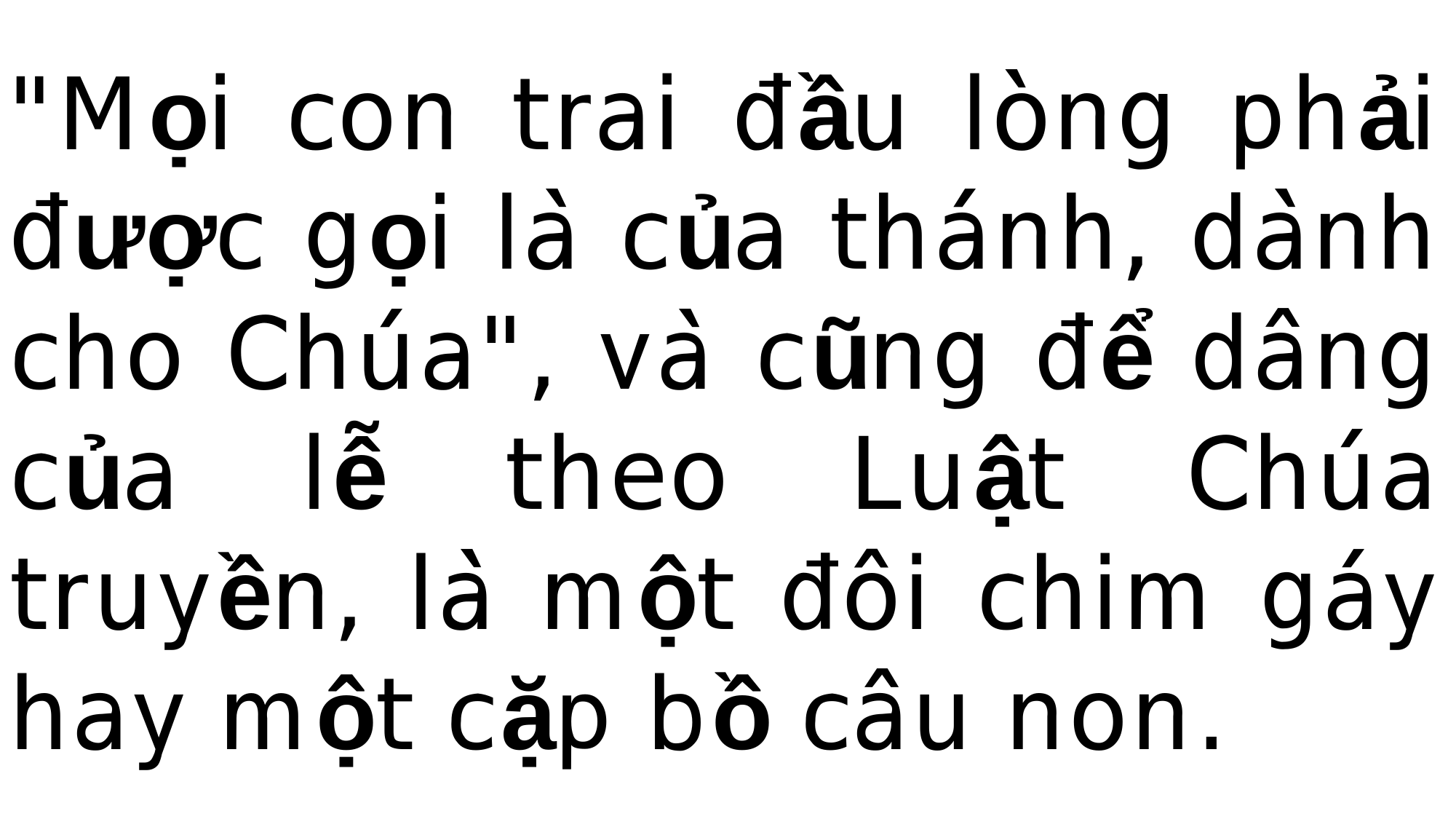

# "Mọi con trai đầu lòng phải được gọi là của thánh, dành cho Chúa", và cũng để dâng của lễ theo Luật Chúa truyền, là một đôi chim gáy hay một cặp bồ câu non.